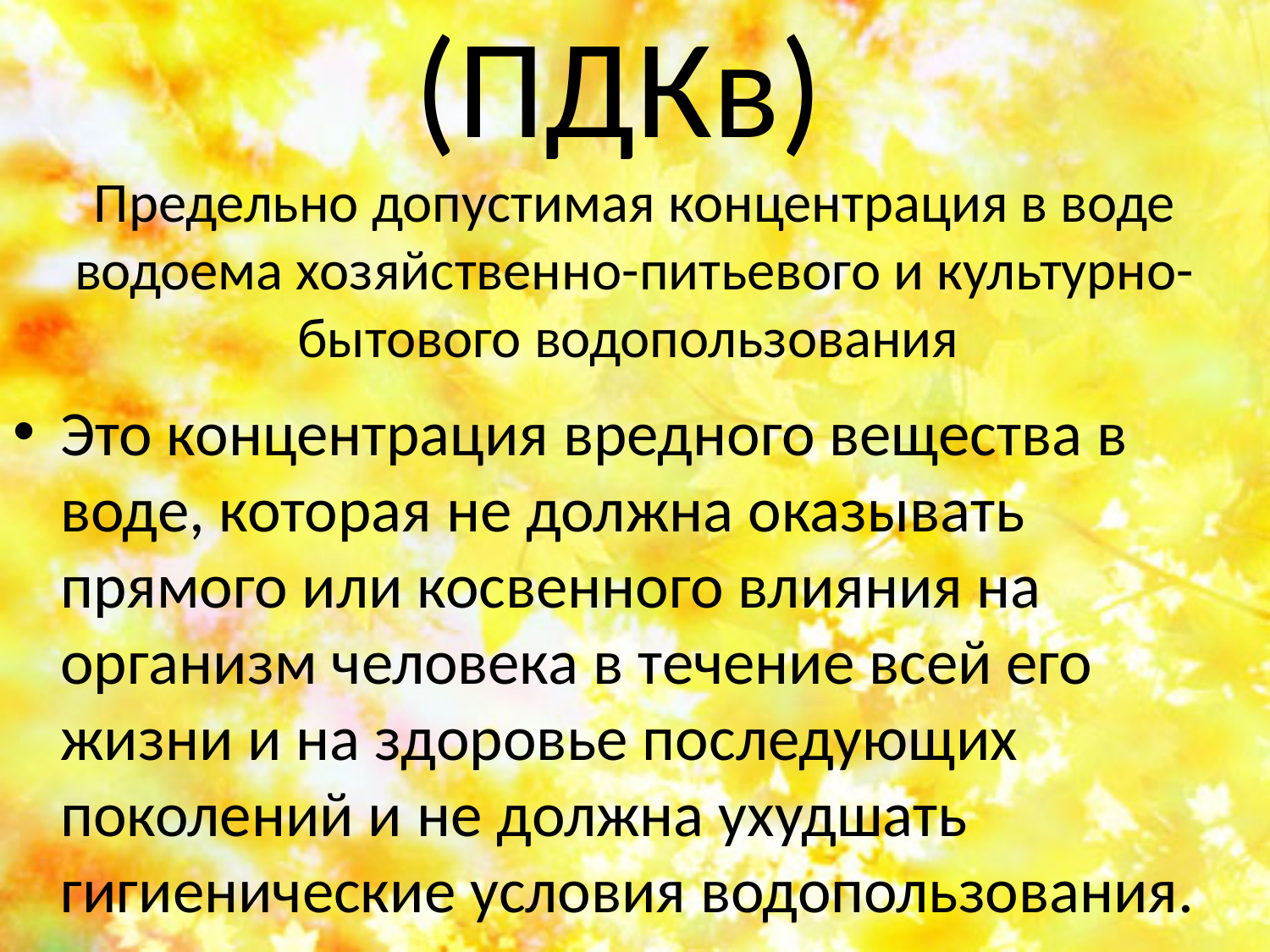

# (ПДКв) Предельно допустимая концентрация в воде водоема хозяйственно-питьевого и культурно-бытового водопользования
Это концентрация вредного вещества в воде, которая не должна оказывать прямого или косвенного влияния на организм человека в течение всей его жизни и на здоровье последующих поколений и не должна ухудшать гигиенические условия водопользования.